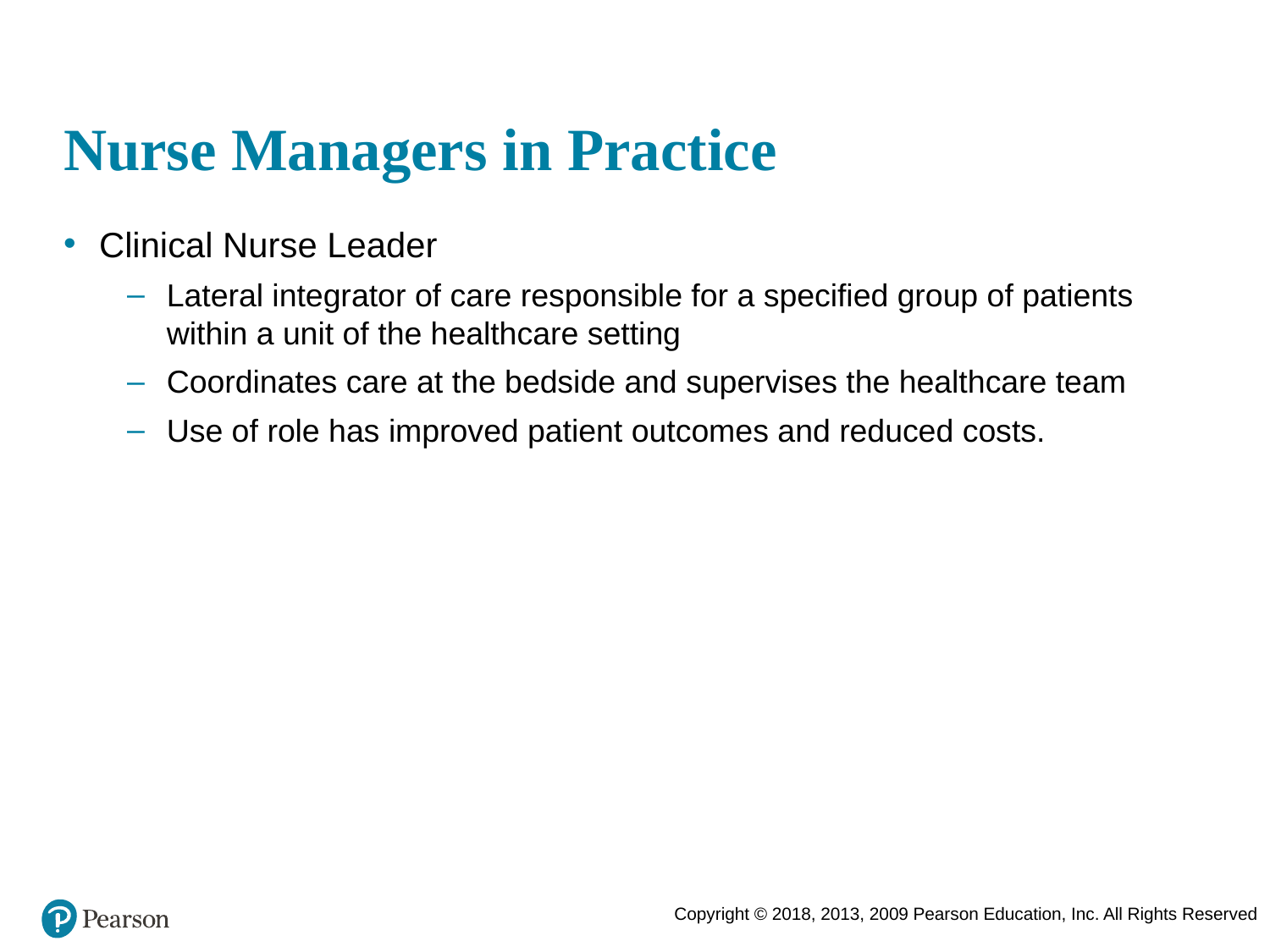

# Nurse Managers in Practice
Clinical Nurse Leader
Lateral integrator of care responsible for a specified group of patients within a unit of the healthcare setting
Coordinates care at the bedside and supervises the healthcare team
Use of role has improved patient outcomes and reduced costs.